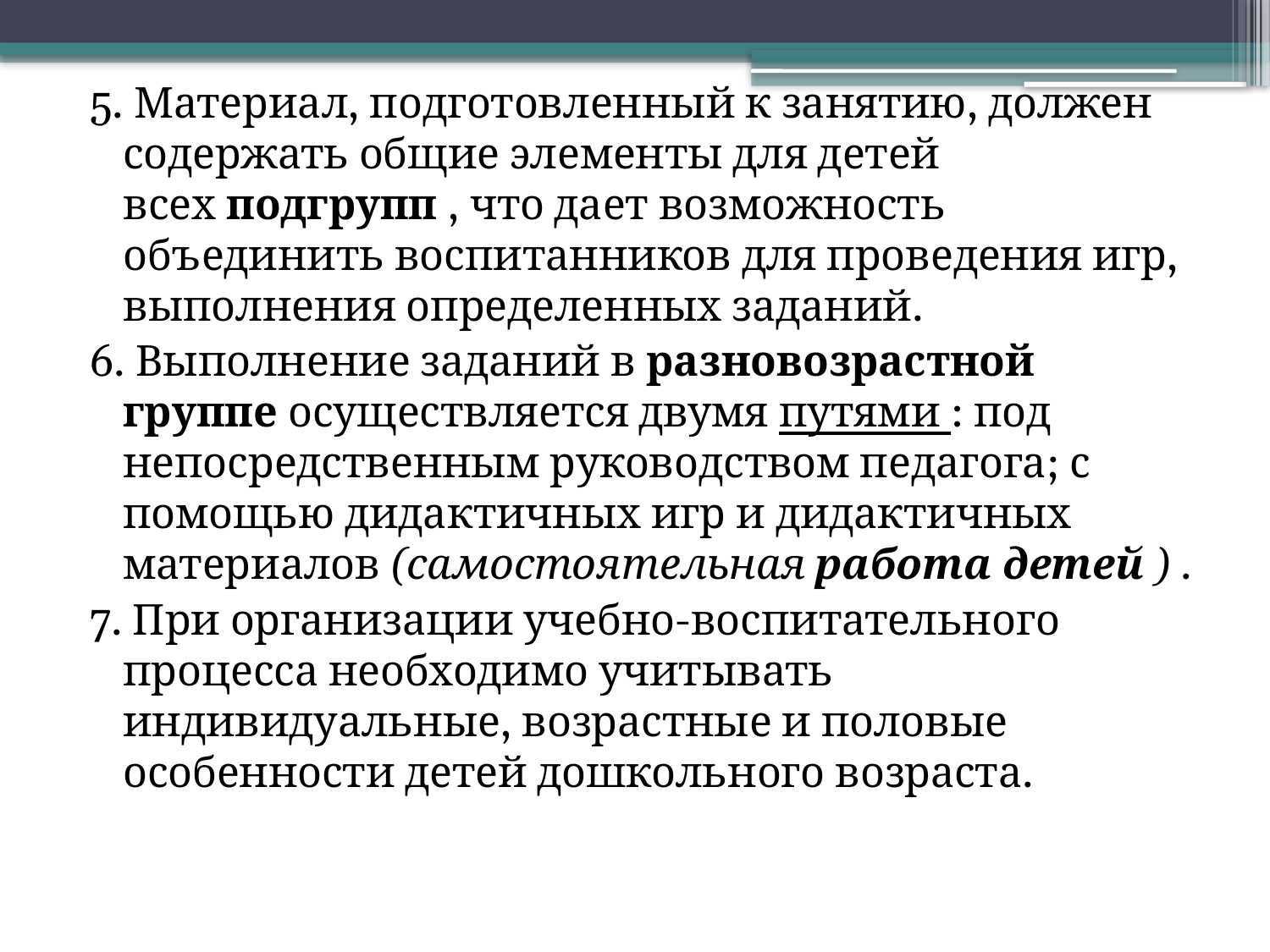

5. Материал, подготовленный к занятию, должен содержать общие элементы для детей всех подгрупп , что дает возможность объединить воспитанников для проведения игр, выполнения определенных заданий.
6. Выполнение заданий в разновозрастной группе осуществляется двумя путями : под непосредственным руководством педагога; с помощью дидактичных игр и дидактичных материалов (самостоятельная работа детей ) .
7. При организации учебно-воспитательного процесса необходимо учитывать индивидуальные, возрастные и половые особенности детей дошкольного возраста.